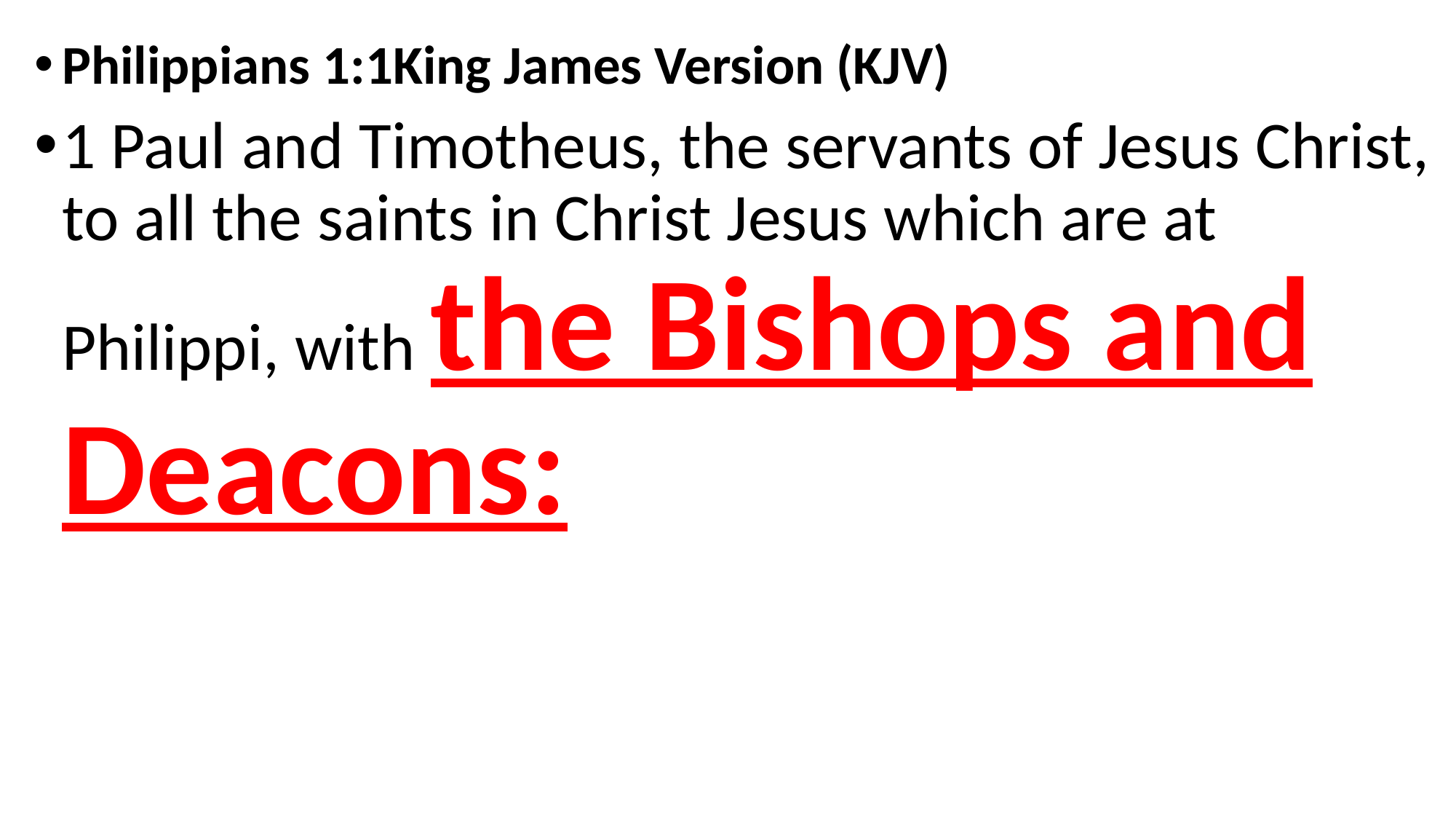

Philippians 1:1King James Version (KJV)
1 Paul and Timotheus, the servants of Jesus Christ, to all the saints in Christ Jesus which are at Philippi, with the Bishops and Deacons: